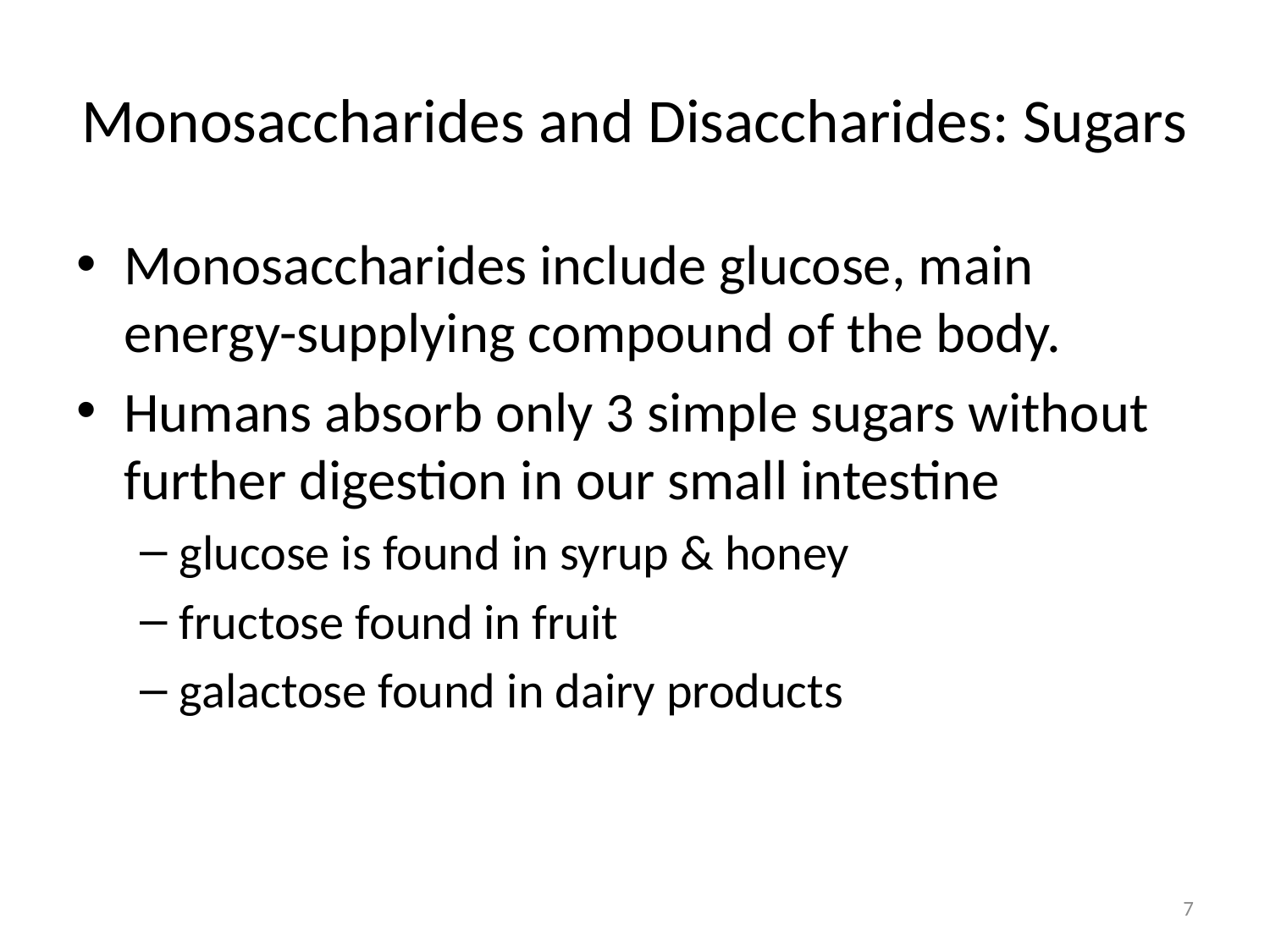

# Monosaccharides and Disaccharides: Sugars
Monosaccharides include glucose, main energy-supplying compound of the body.
Humans absorb only 3 simple sugars without further digestion in our small intestine
glucose is found in syrup & honey
fructose found in fruit
galactose found in dairy products
7